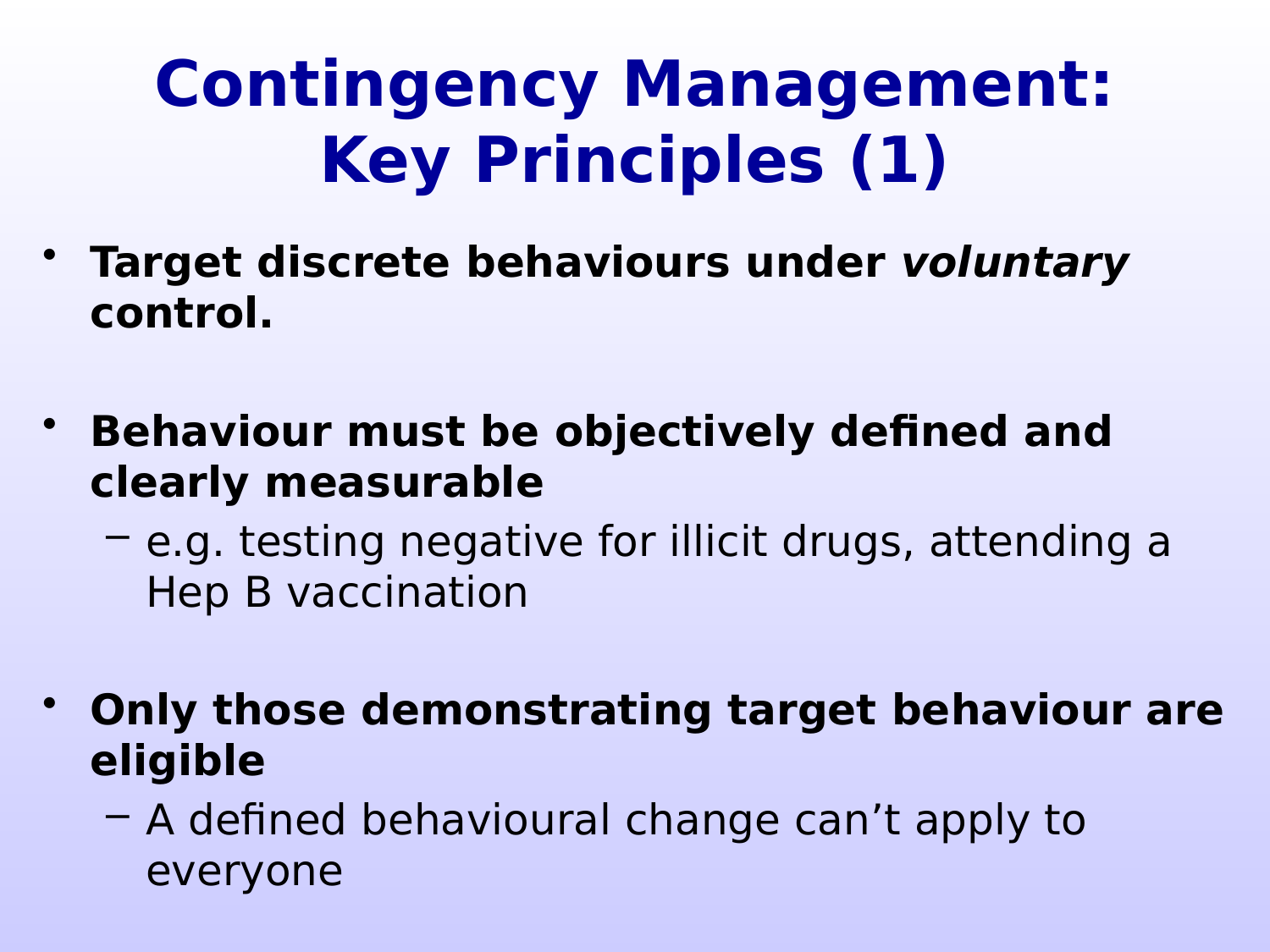

# Contingency Management: Key Principles (1)
Target discrete behaviours under voluntary control.

Behaviour must be objectively defined and clearly measurable
e.g. testing negative for illicit drugs, attending a Hep B vaccination

Only those demonstrating target behaviour are eligible
A defined behavioural change can’t apply to everyone